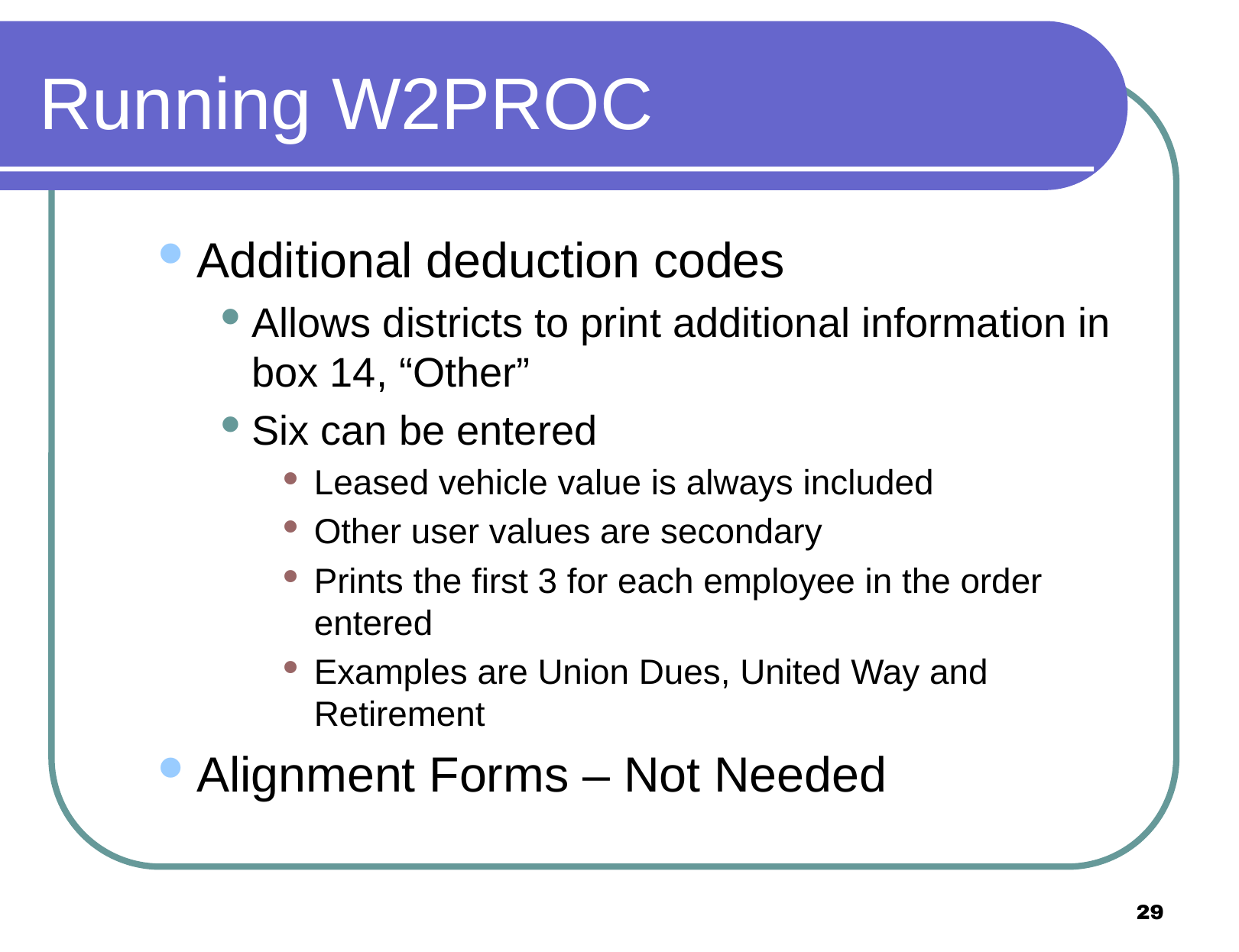

# Running W2PROC
Additional deduction codes
Allows districts to print additional information in box 14, “Other”
Six can be entered
Leased vehicle value is always included
Other user values are secondary
Prints the first 3 for each employee in the order entered
Examples are Union Dues, United Way and Retirement
Alignment Forms – Not Needed
29